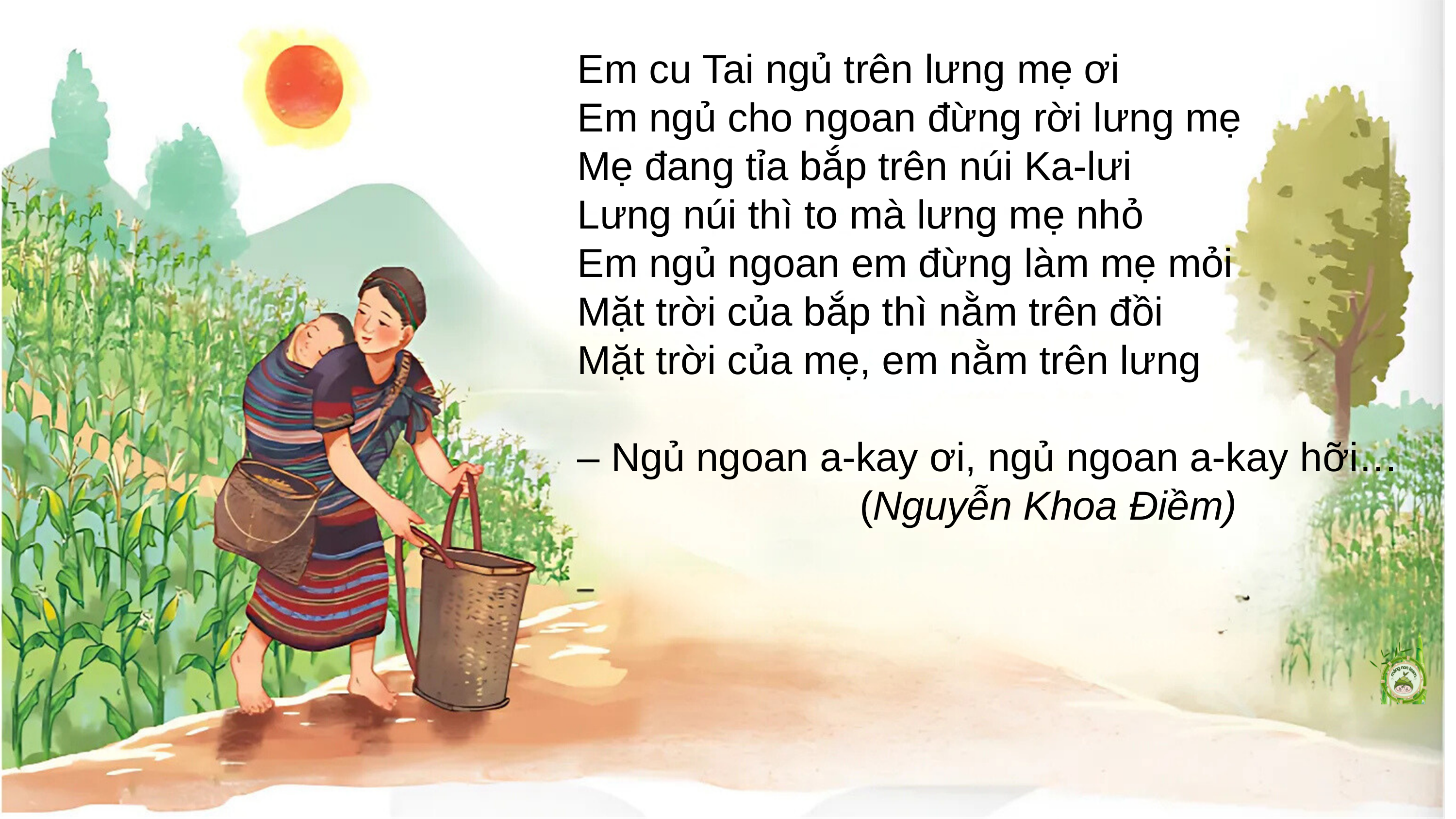

Em cu Tai ngủ trên lưng mẹ ơi
Em ngủ cho ngoan đừng rời lưng mẹ
Mẹ đang tỉa bắp trên núi Ka-lưi
Lưng núi thì to mà lưng mẹ nhỏ
Em ngủ ngoan em đừng làm mẹ mỏi
Mặt trời của bắp thì nằm trên đồi
Mặt trời của mẹ, em nằm trên lưng

– Ngủ ngoan a-kay ơi, ngủ ngoan a-kay hỡi…
                         (Nguyễn Khoa Điềm)